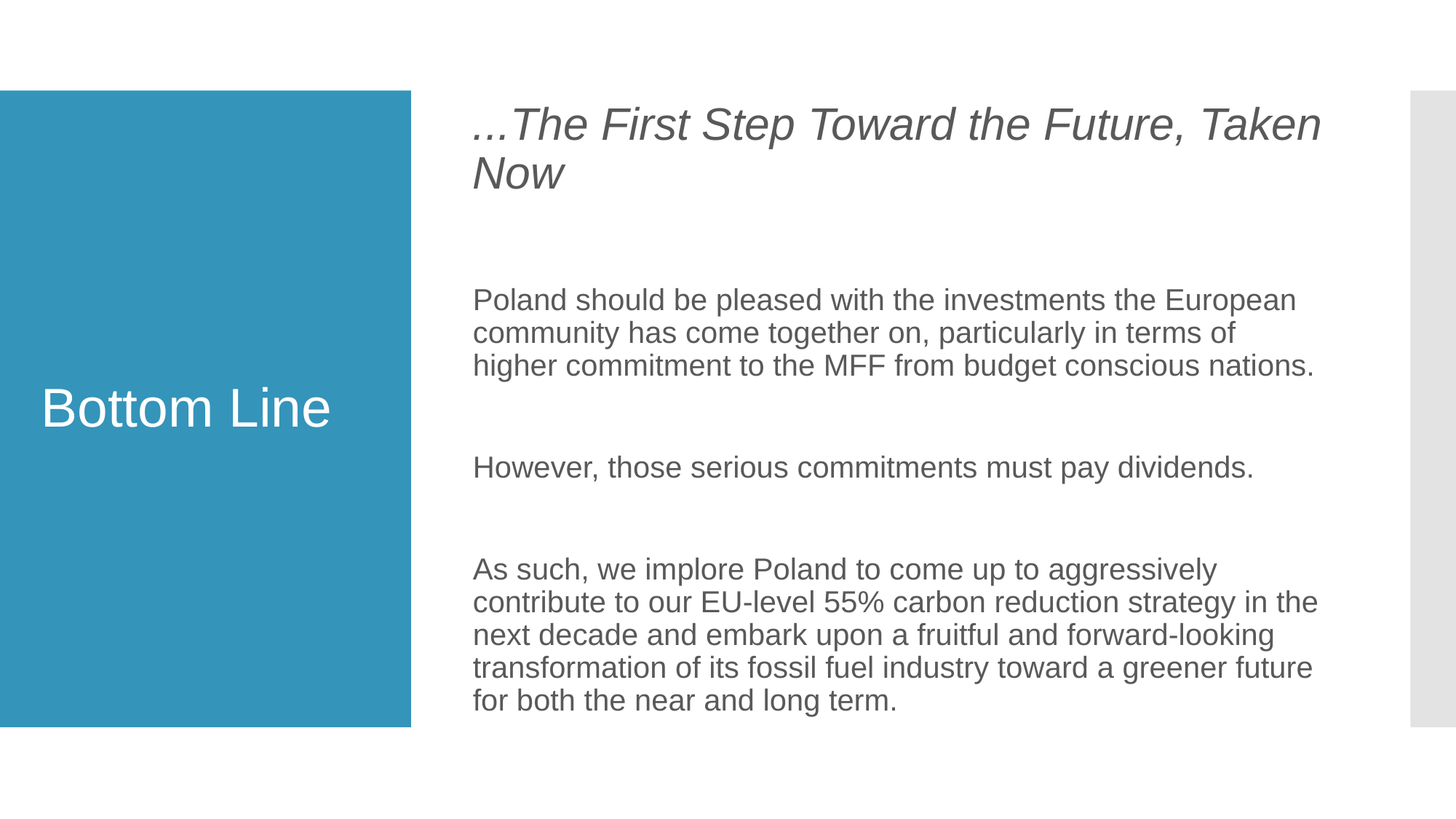

...The First Step Toward the Future, Taken Now

Poland should be pleased with the investments the European community has come together on, particularly in terms of higher commitment to the MFF from budget conscious nations.

However, those serious commitments must pay dividends.

As such, we implore Poland to come up to aggressively contribute to our EU-level 55% carbon reduction strategy in the next decade and embark upon a fruitful and forward-looking transformation of its fossil fuel industry toward a greener future for both the near and long term.
# Bottom Line